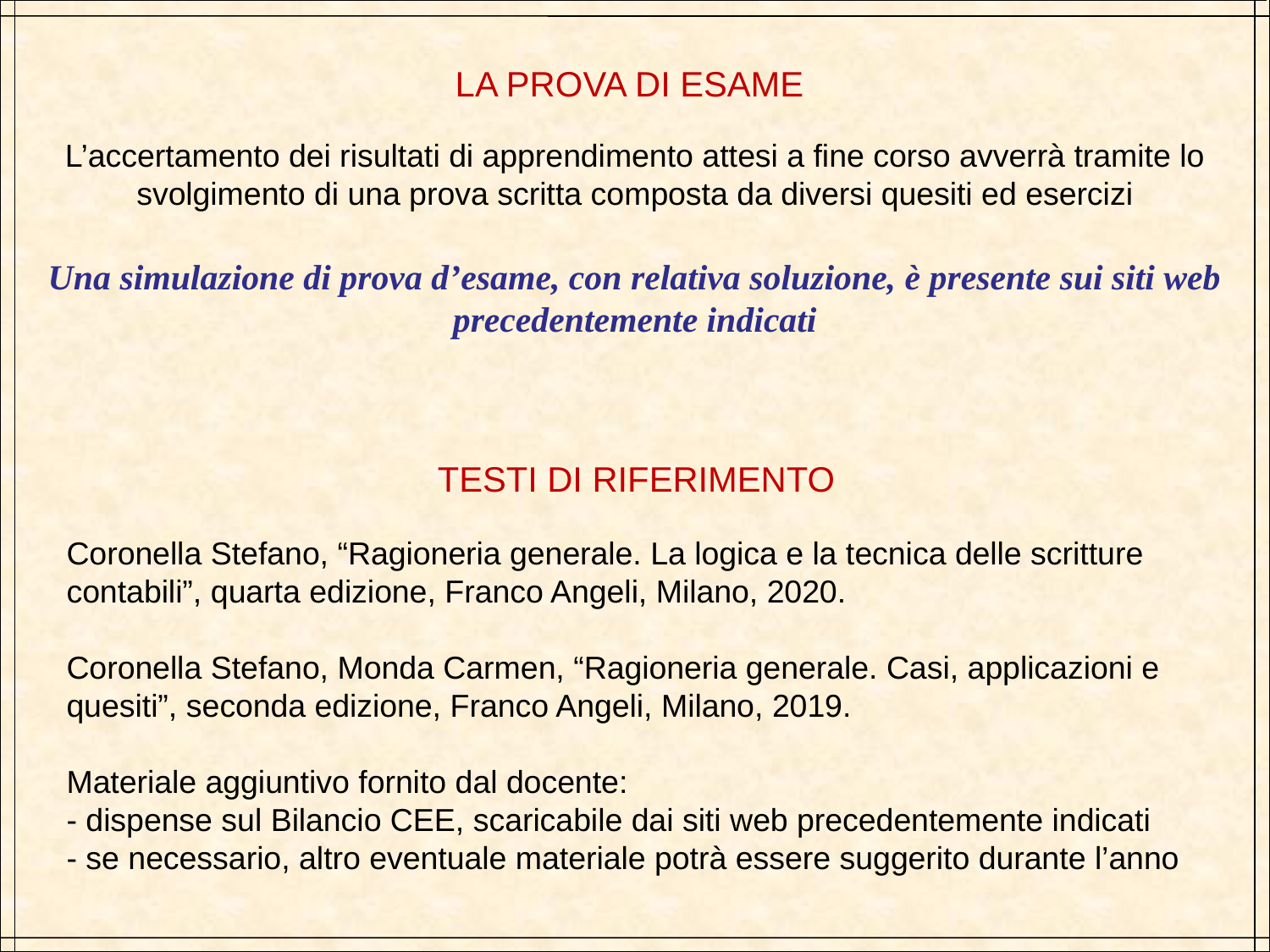

LA PROVA DI ESAME
L’accertamento dei risultati di apprendimento attesi a fine corso avverrà tramite lo svolgimento di una prova scritta composta da diversi quesiti ed esercizi

Una simulazione di prova d’esame, con relativa soluzione, è presente sui siti web precedentemente indicati
TESTI DI RIFERIMENTO
Coronella Stefano, “Ragioneria generale. La logica e la tecnica delle scritture contabili”, quarta edizione, Franco Angeli, Milano, 2020.

Coronella Stefano, Monda Carmen, “Ragioneria generale. Casi, applicazioni e quesiti”, seconda edizione, Franco Angeli, Milano, 2019.

Materiale aggiuntivo fornito dal docente:
- dispense sul Bilancio CEE, scaricabile dai siti web precedentemente indicati
- se necessario, altro eventuale materiale potrà essere suggerito durante l’anno